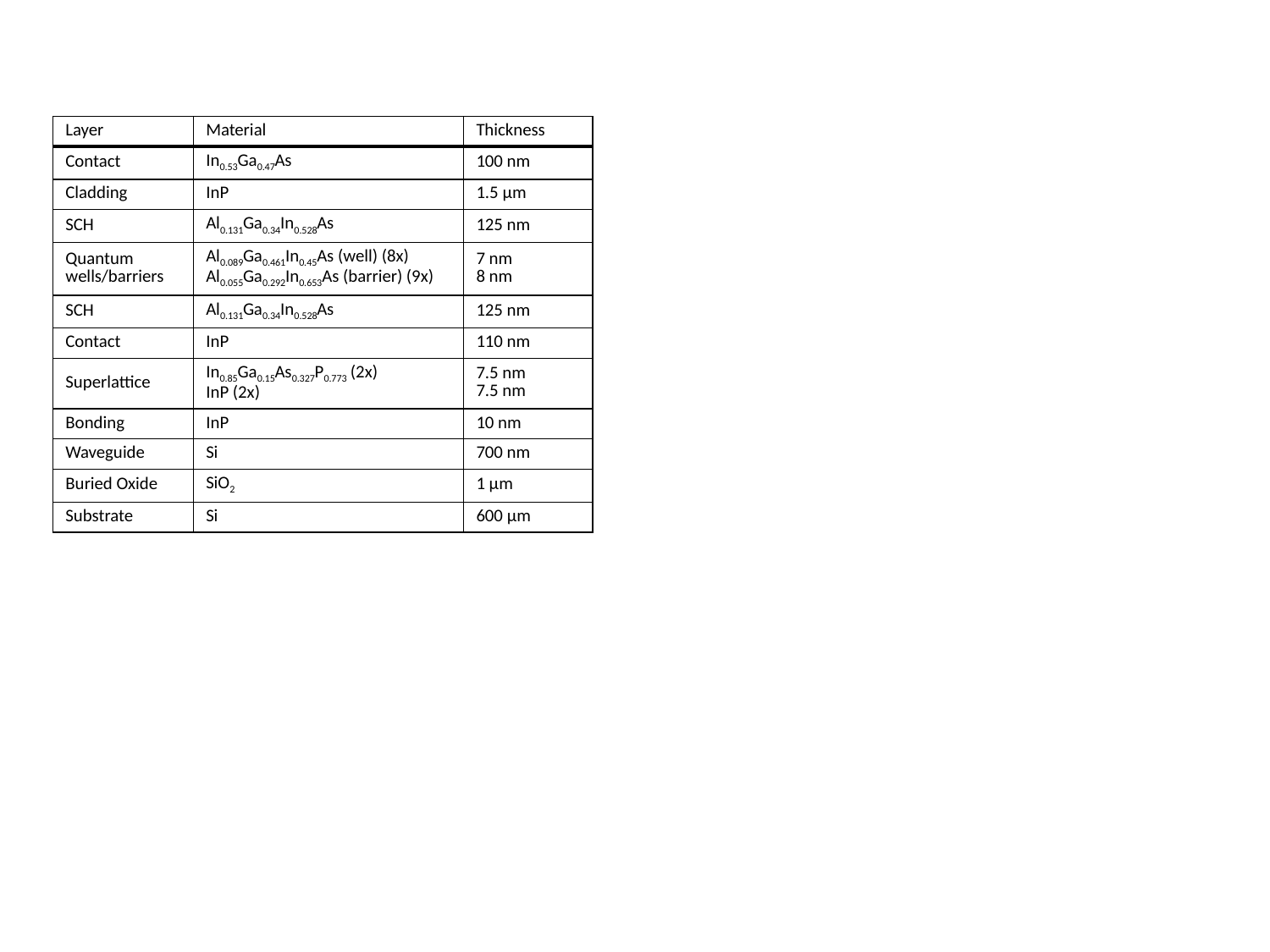

| Layer | Material | Thickness |
| --- | --- | --- |
| Contact | In0.53Ga0.47As | 100 nm |
| Cladding | InP | 1.5 μm |
| SCH | Al0.131Ga0.34In0.528As | 125 nm |
| Quantum wells/barriers | Al0.089Ga0.461In0.45As (well) (8x) Al0.055Ga0.292In0.653As (barrier) (9x) | 7 nm 8 nm |
| SCH | Al0.131Ga0.34In0.528As | 125 nm |
| Contact | InP | 110 nm |
| Superlattice | In0.85Ga0.15As0.327P0.773 (2x) InP (2x) | 7.5 nm 7.5 nm |
| Bonding | InP | 10 nm |
| Waveguide | Si | 700 nm |
| Buried Oxide | SiO2 | 1 μm |
| Substrate | Si | 600 μm |